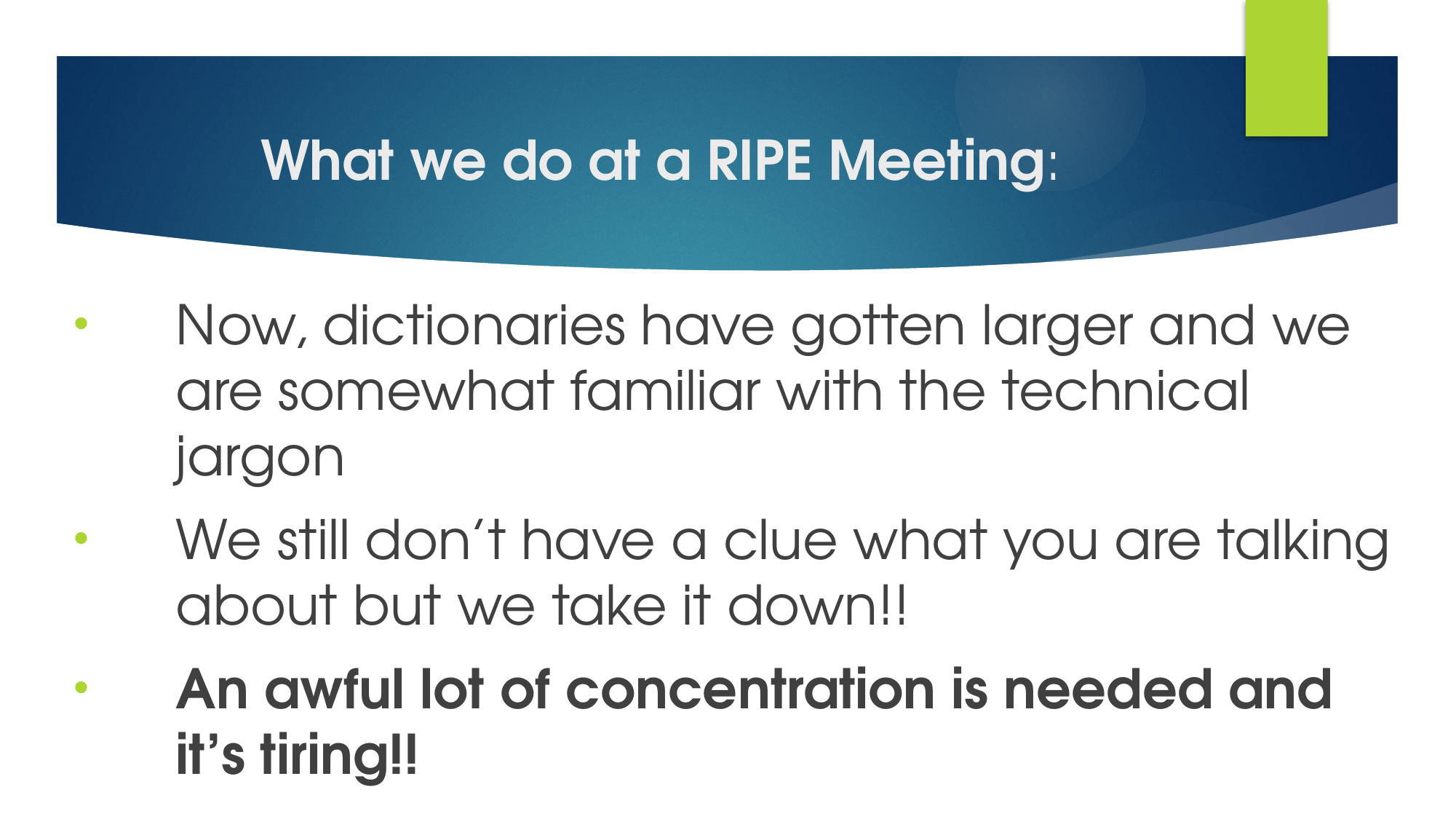

# What we do at a RIPE Meeting:
Now, dictionaries have gotten larger and we are somewhat familiar with the technical jargon
We still don’t have a clue what you are talking about but we take it down!!
An awful lot of concentration is needed and it’s tiring!!